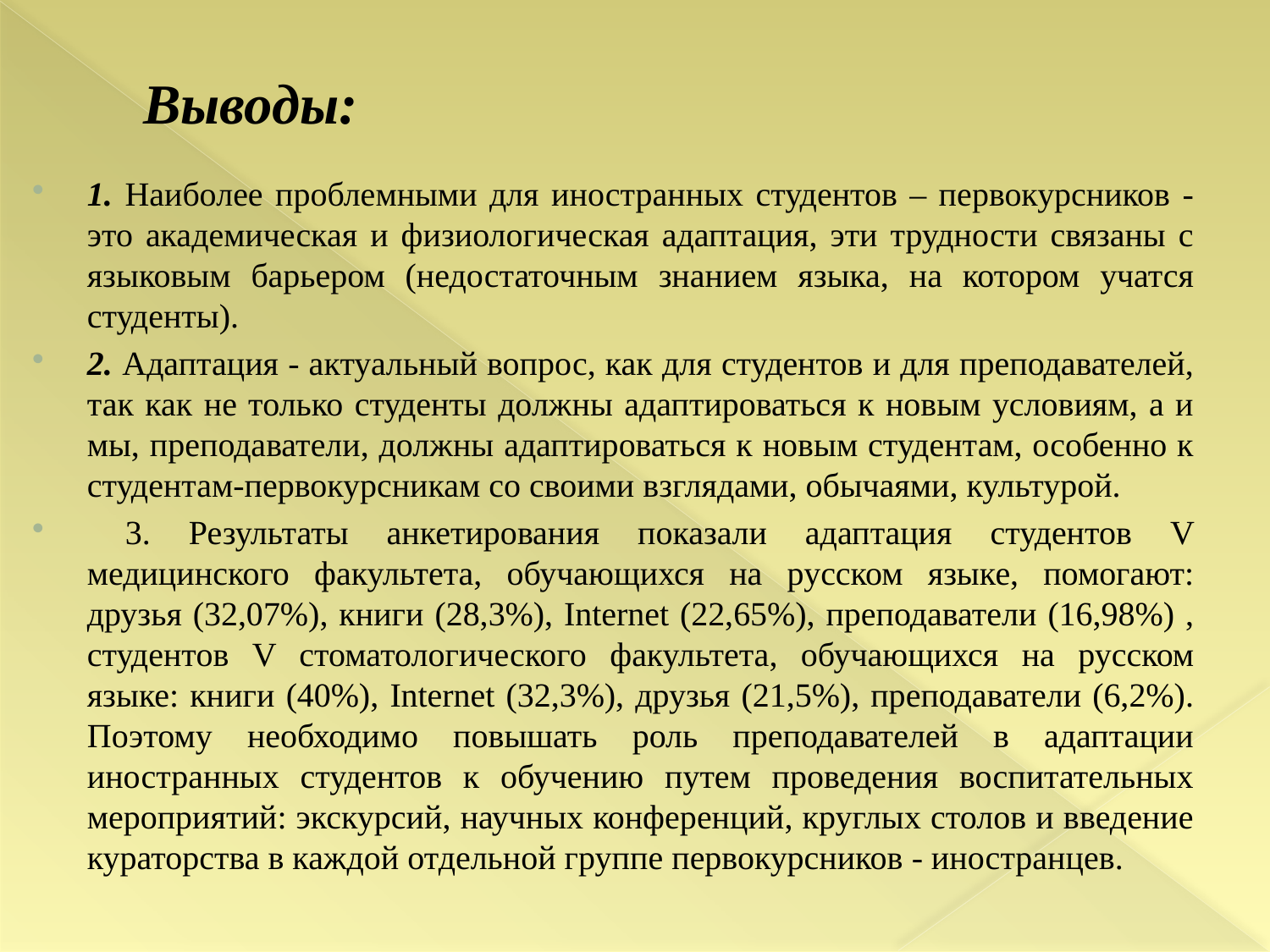

# Выводы:
1. Наиболее проблемными для иностранных студентов – первокурсников - это академическая и физиологическая адаптация, эти трудности связаны с языковым барьером (недостаточным знанием языка, на котором учатся студенты).
2. Адаптация - актуальный вопрос, как для студентов и для преподавателей, так как не только студенты должны адаптироваться к новым условиям, а и мы, преподаватели, должны адаптироваться к новым студентам, особенно к студентам-первокурсникам со своими взглядами, обычаями, культурой.
 3. Результаты анкетирования показали адаптация студентов V медицинского факультета, обучающихся на русском языке, помогают: друзья (32,07%), книги (28,3%), Internet (22,65%), преподаватели (16,98%) , студентов V стоматологического факультета, обучающихся на русском языке: книги (40%), Internet (32,3%), друзья (21,5%), преподаватели (6,2%). Поэтому необходимо повышать роль преподавателей в адаптации иностранных студентов к обучению путем проведения воспитательных мероприятий: экскурсий, научных конференций, круглых столов и введение кураторства в каждой отдельной группе первокурсников - иностранцев.